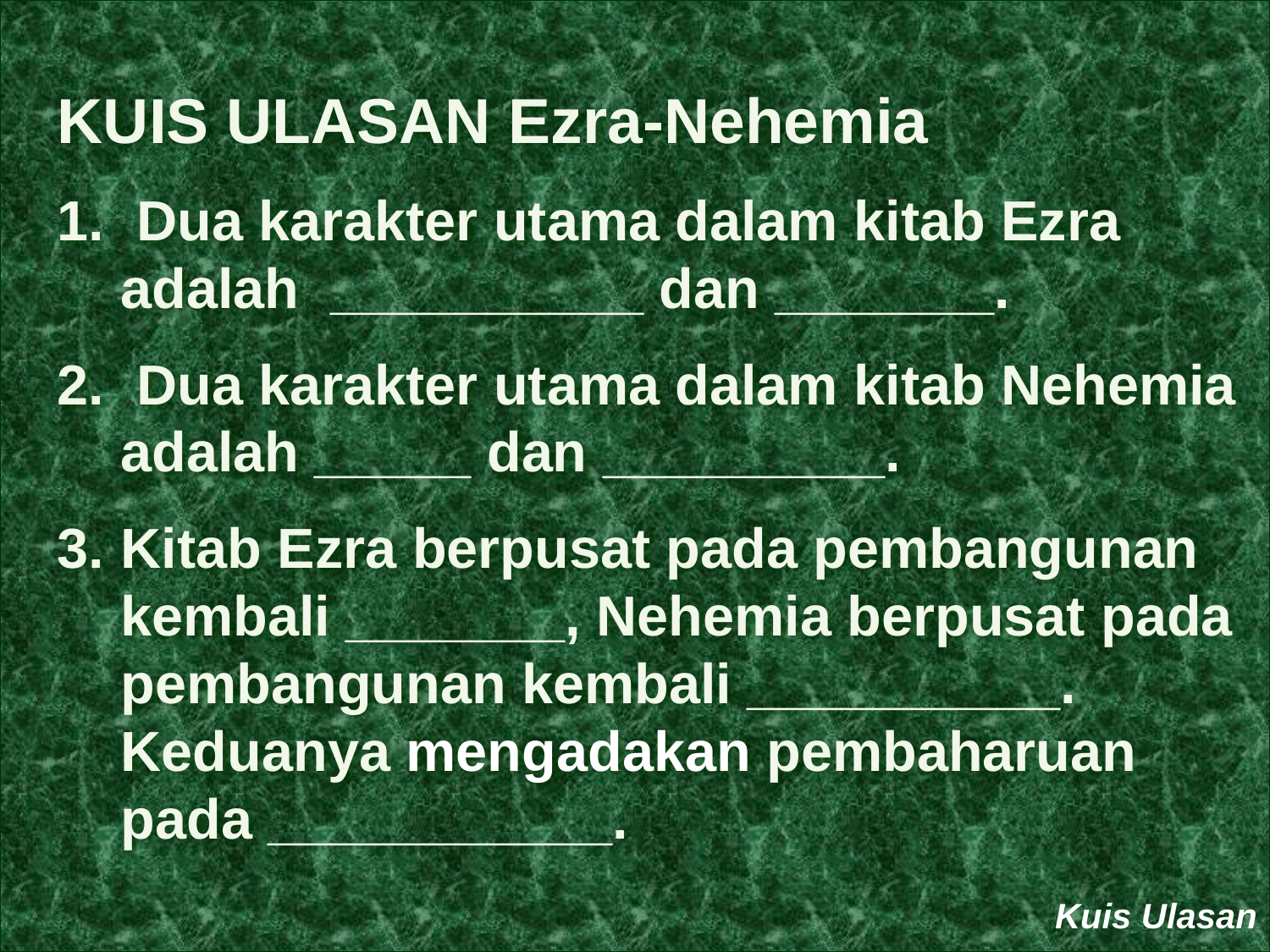

KUIS ULASAN Ezra-Nehemia
 Dua karakter utama dalam kitab Ezra   adalah  __________ dan _______.
 Dua karakter utama dalam kitab Nehemia adalah _____ dan _________.
Kitab Ezra berpusat pada pembangunan kembali _______, Nehemia berpusat pada pembangunan kembali __________. Keduanya mengadakan pembaharuan pada ___________.
Kuis Ulasan